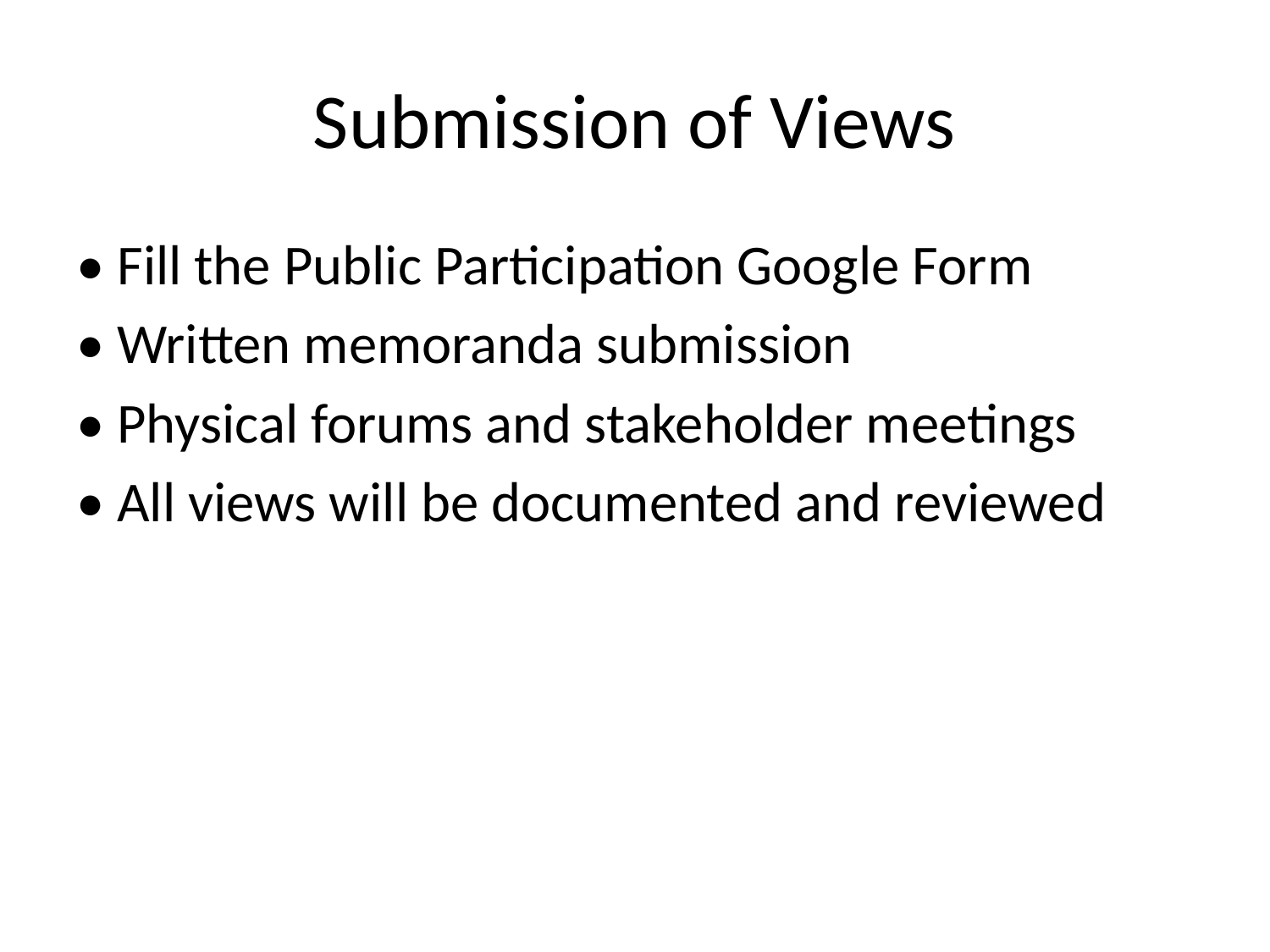

# Submission of Views
• Fill the Public Participation Google Form
• Written memoranda submission
• Physical forums and stakeholder meetings
• All views will be documented and reviewed